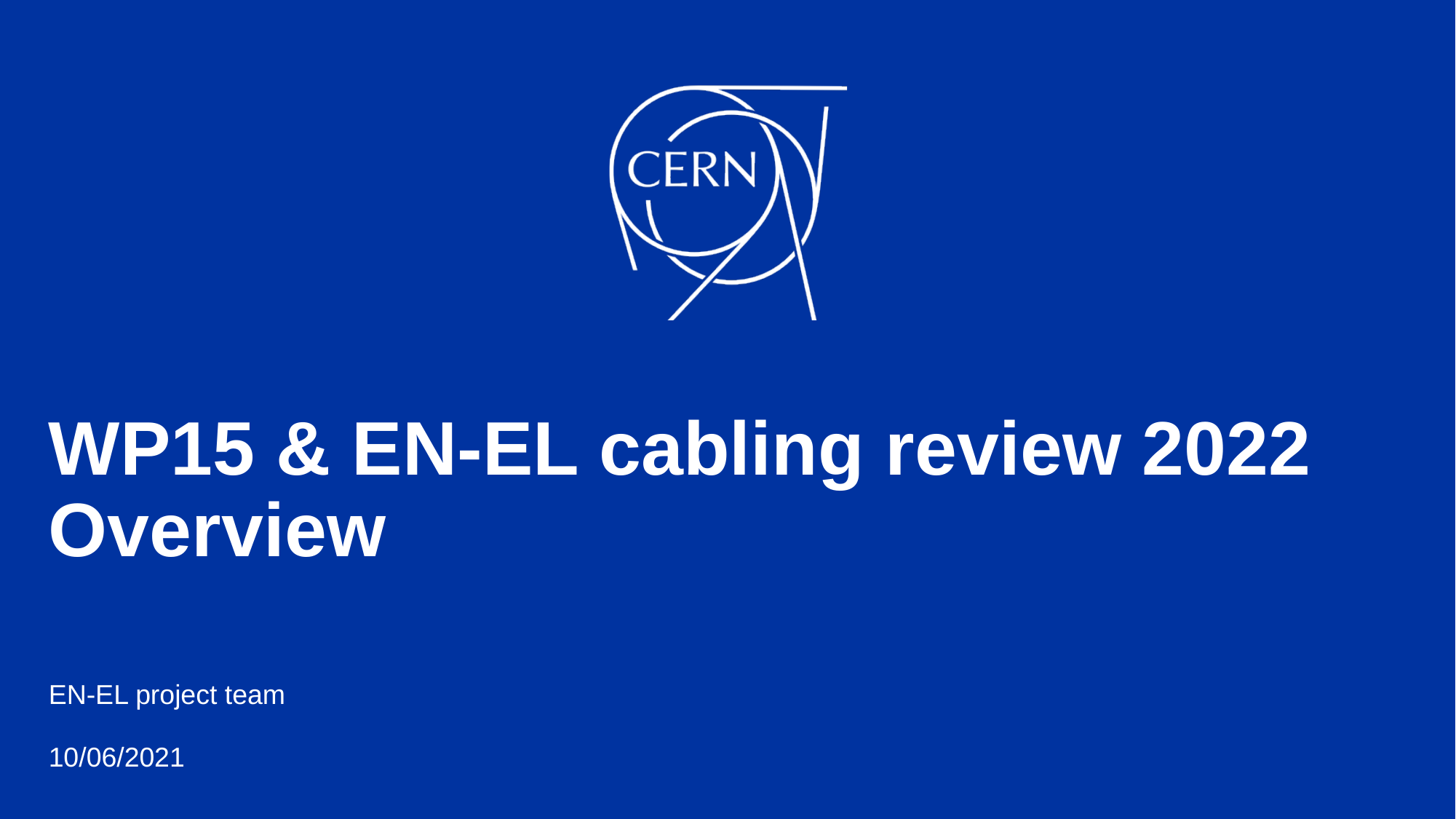

# WP15 & EN-EL cabling review 2022 Overview
EN-EL project team
10/06/2021